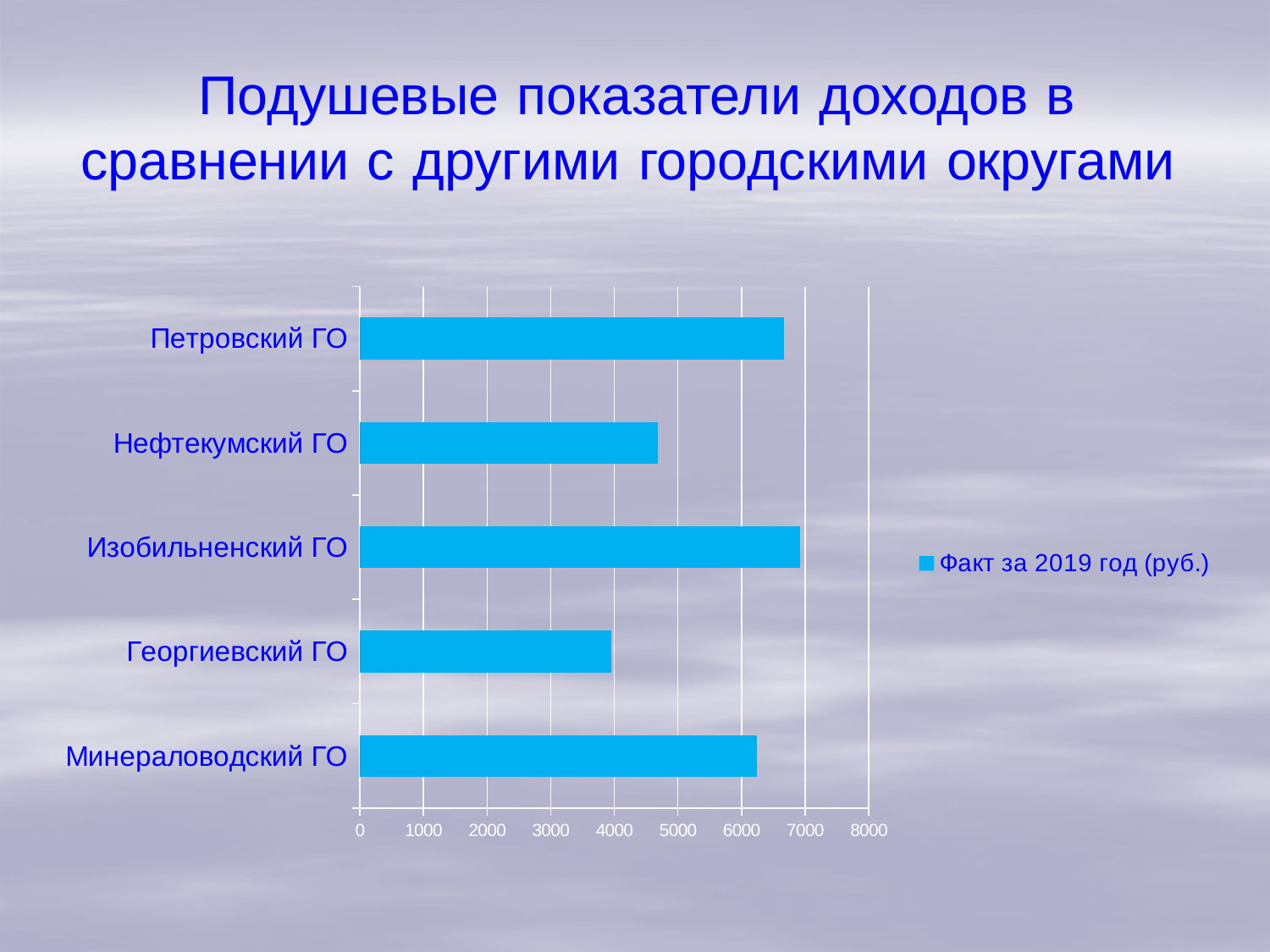

# Подушевые показатели доходов в сравнении с другими городскими округами

### Chart

| Category | Факт за 2019 год (руб.) |
|---|---|
| Минераловодский ГО | 6245.0 |
| Георгиевский ГО | 3950.0 |
| Изобильненский ГО | 6925.0 |
| Нефтекумский ГО | 4687.0 |
| Петровский ГО | 6664.0 |